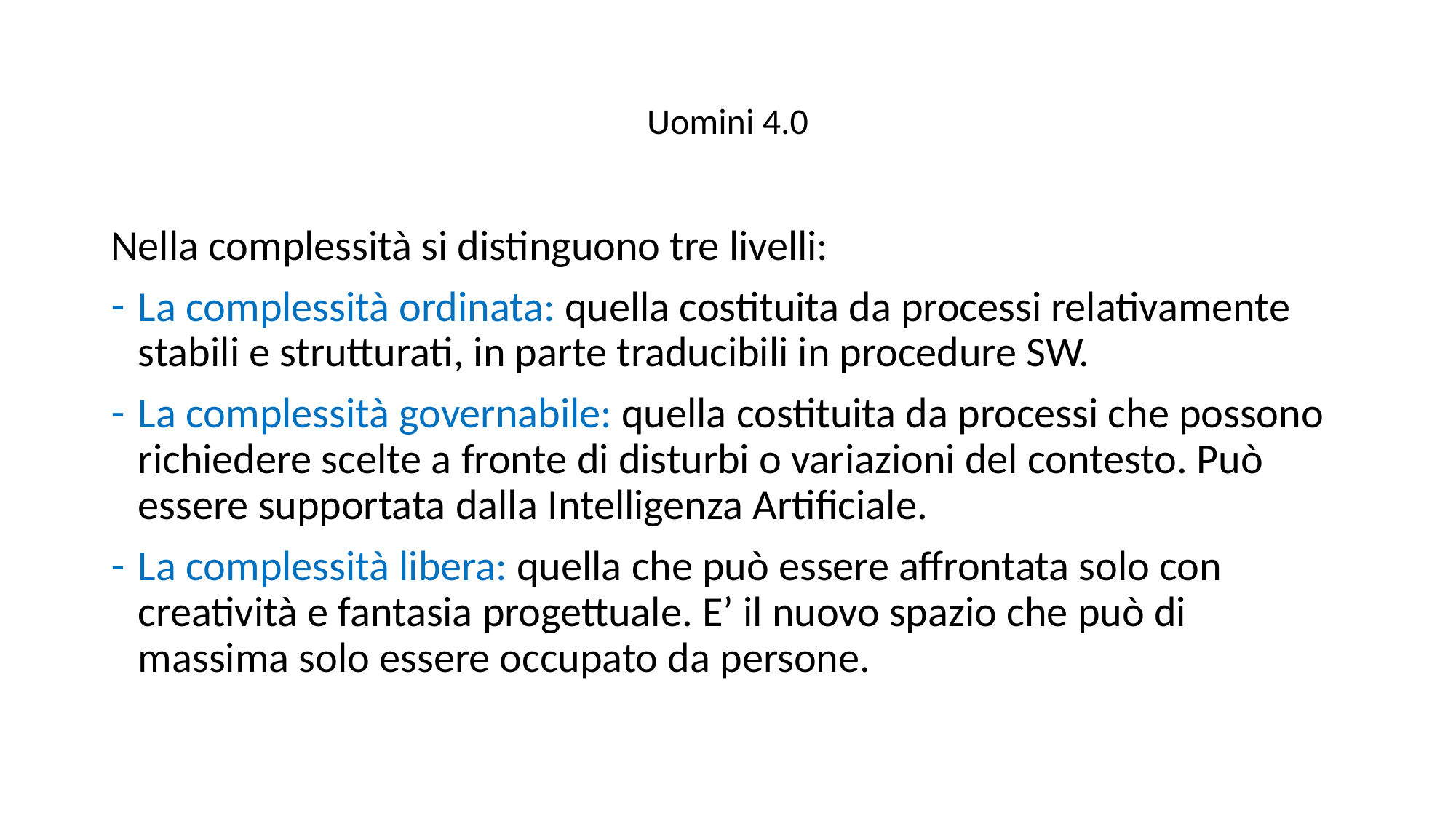

# Uomini 4.0
Nella complessità si distinguono tre livelli:
La complessità ordinata: quella costituita da processi relativamente stabili e strutturati, in parte traducibili in procedure SW.
La complessità governabile: quella costituita da processi che possono richiedere scelte a fronte di disturbi o variazioni del contesto. Può essere supportata dalla Intelligenza Artificiale.
La complessità libera: quella che può essere affrontata solo con creatività e fantasia progettuale. E’ il nuovo spazio che può di massima solo essere occupato da persone.